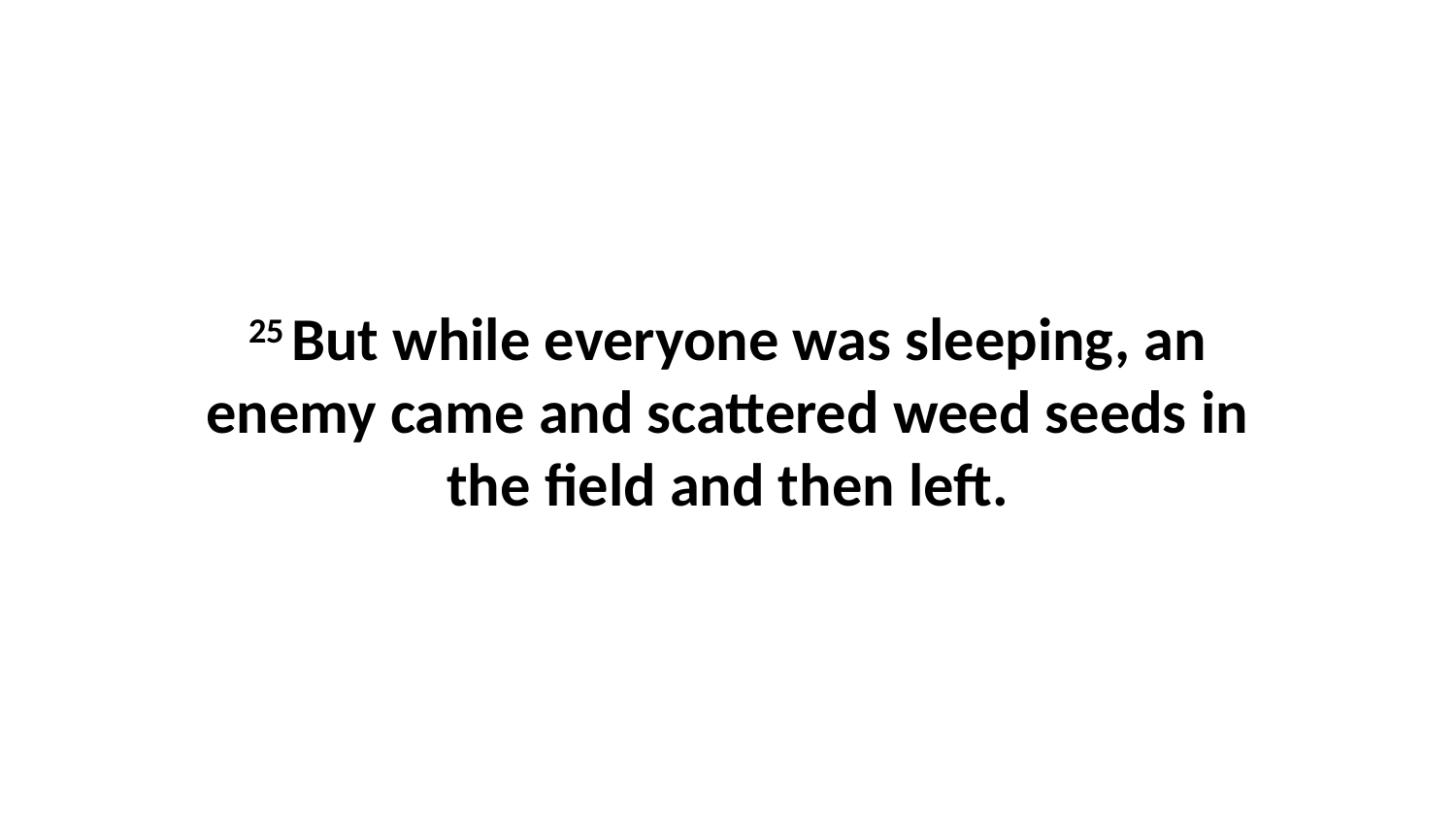

25 But while everyone was sleeping, an enemy came and scattered weed seeds in the field and then left.